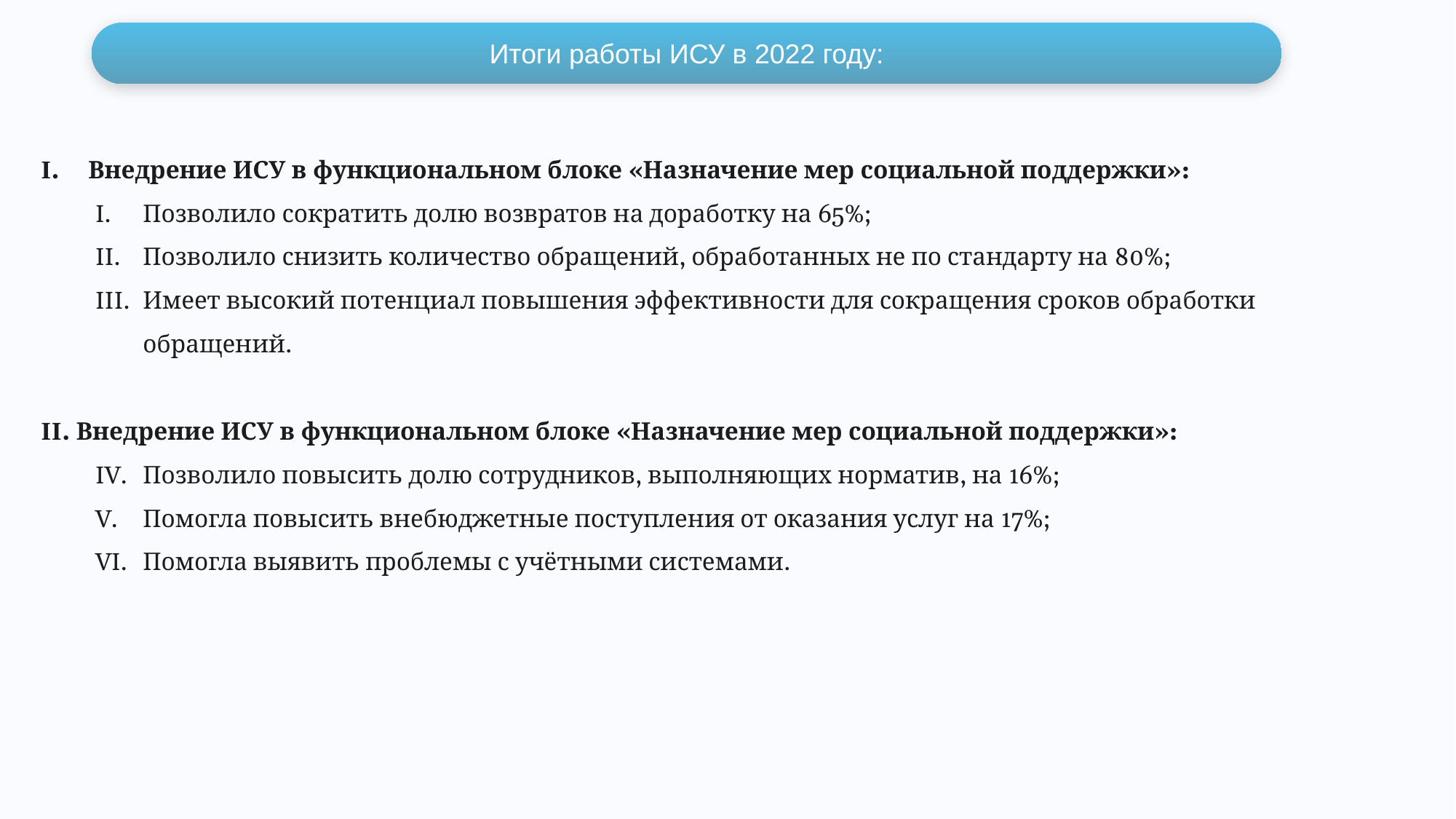

Итоги работы ИСУ в 2022 году:
Внедрение ИСУ в функциональном блоке «Назначение мер социальной поддержки»:
Позволило сократить долю возвратов на доработку на 65%;
Позволило снизить количество обращений, обработанных не по стандарту на 80%;
Имеет высокий потенциал повышения эффективности для сокращения сроков обработки обращений.

II. Внедрение ИСУ в функциональном блоке «Назначение мер социальной поддержки»:
Позволило повысить долю сотрудников, выполняющих норматив, на 16%;
Помогла повысить внебюджетные поступления от оказания услуг на 17%;
Помогла выявить проблемы с учётными системами.